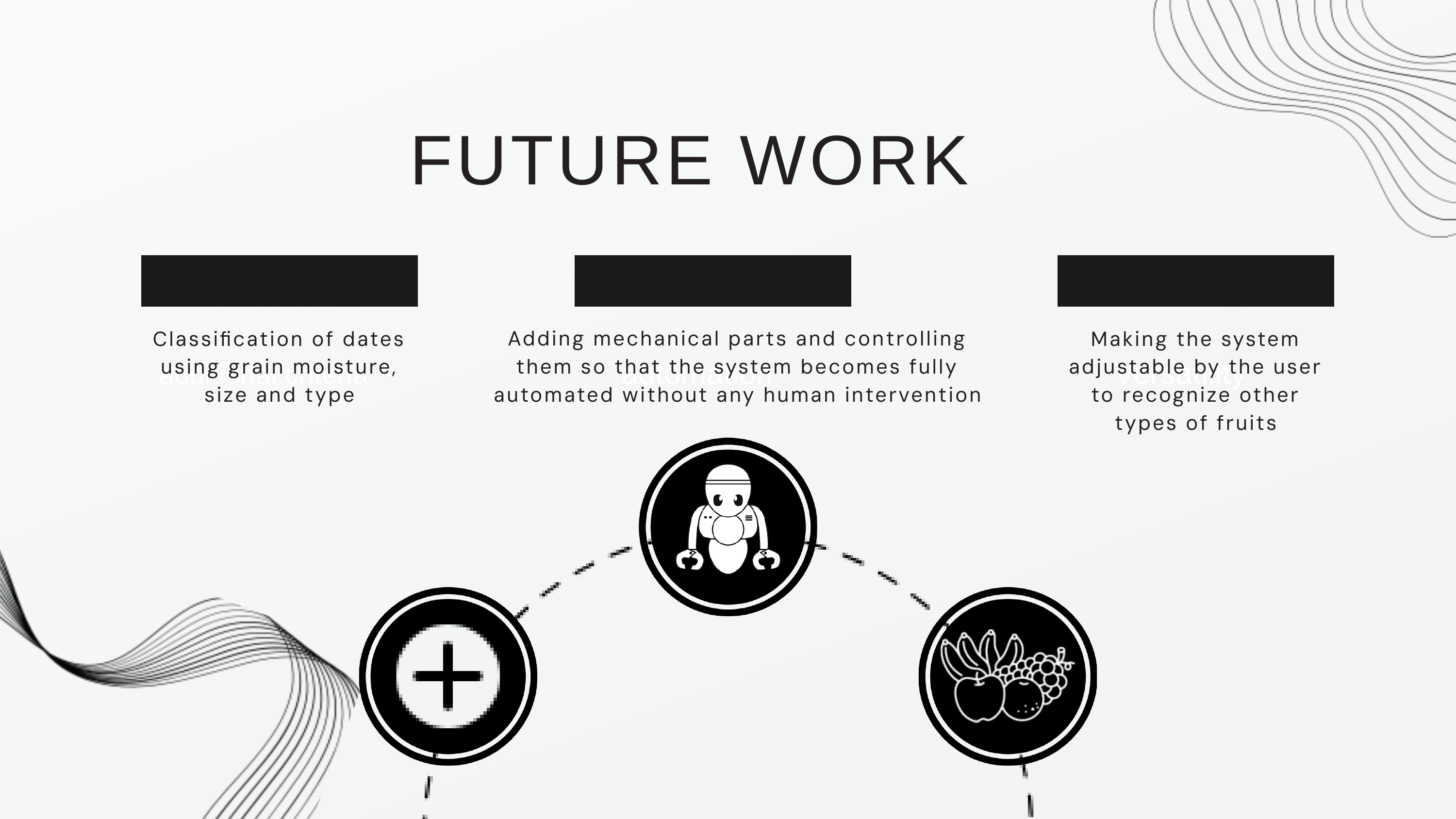

FUTURE WORK

additional criteria

automation

Versatility
Adding mechanical parts and controlling them so that the system becomes fully automated without any human intervention
Classification of dates using grain moisture, size and type
Making the system adjustable by the user to recognize other types of fruits